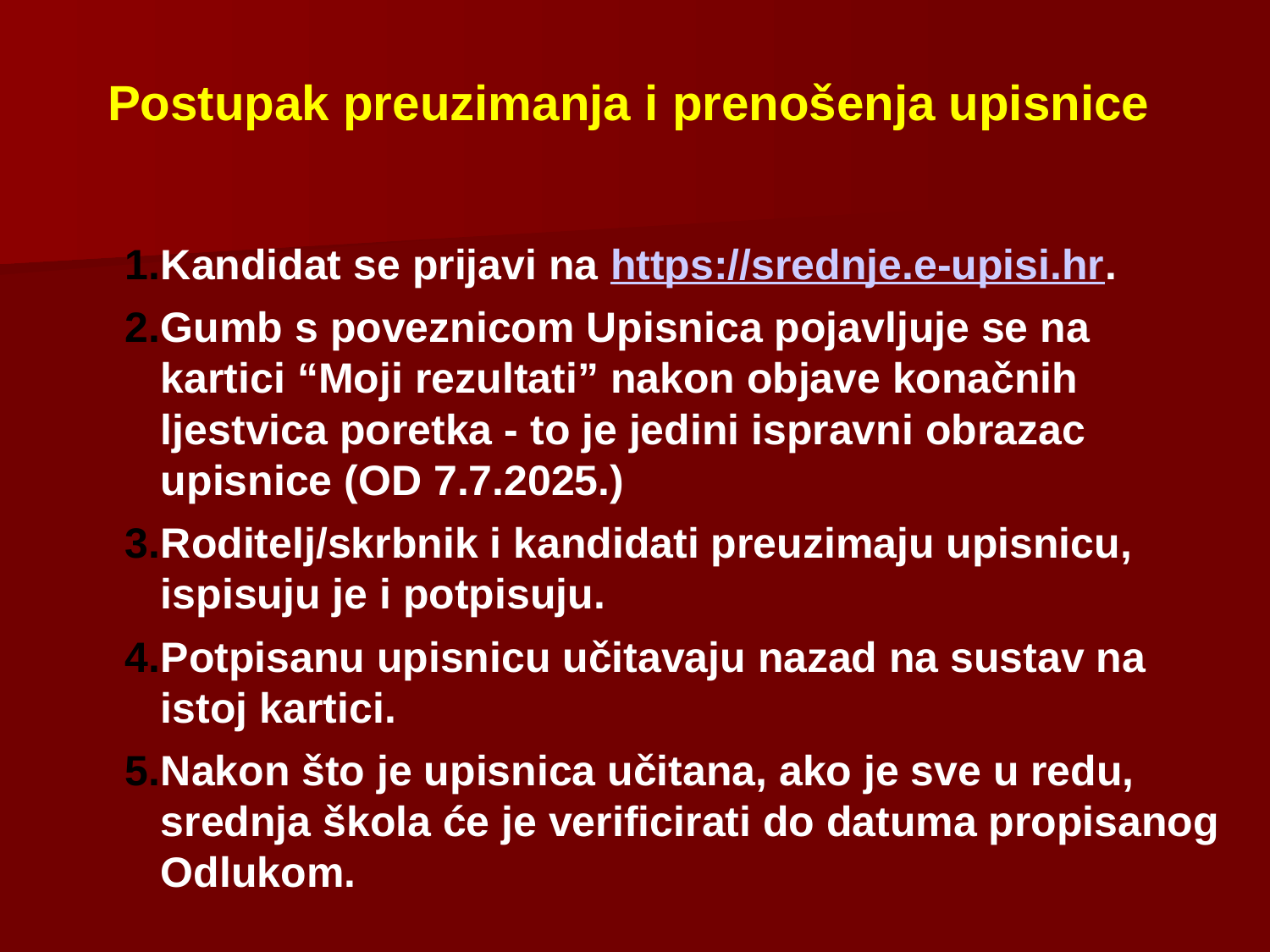

# Postupak preuzimanja i prenošenja upisnice
Kandidat se prijavi na https://srednje.e-upisi.hr.
Gumb s poveznicom Upisnica pojavljuje se na kartici “Moji rezultati” nakon objave konačnih ljestvica poretka - to je jedini ispravni obrazac upisnice (OD 7.7.2025.)
Roditelj/skrbnik i kandidati preuzimaju upisnicu, ispisuju je i potpisuju.
Potpisanu upisnicu učitavaju nazad na sustav na istoj kartici.
Nakon što je upisnica učitana, ako je sve u redu, srednja škola će je verificirati do datuma propisanog Odlukom.